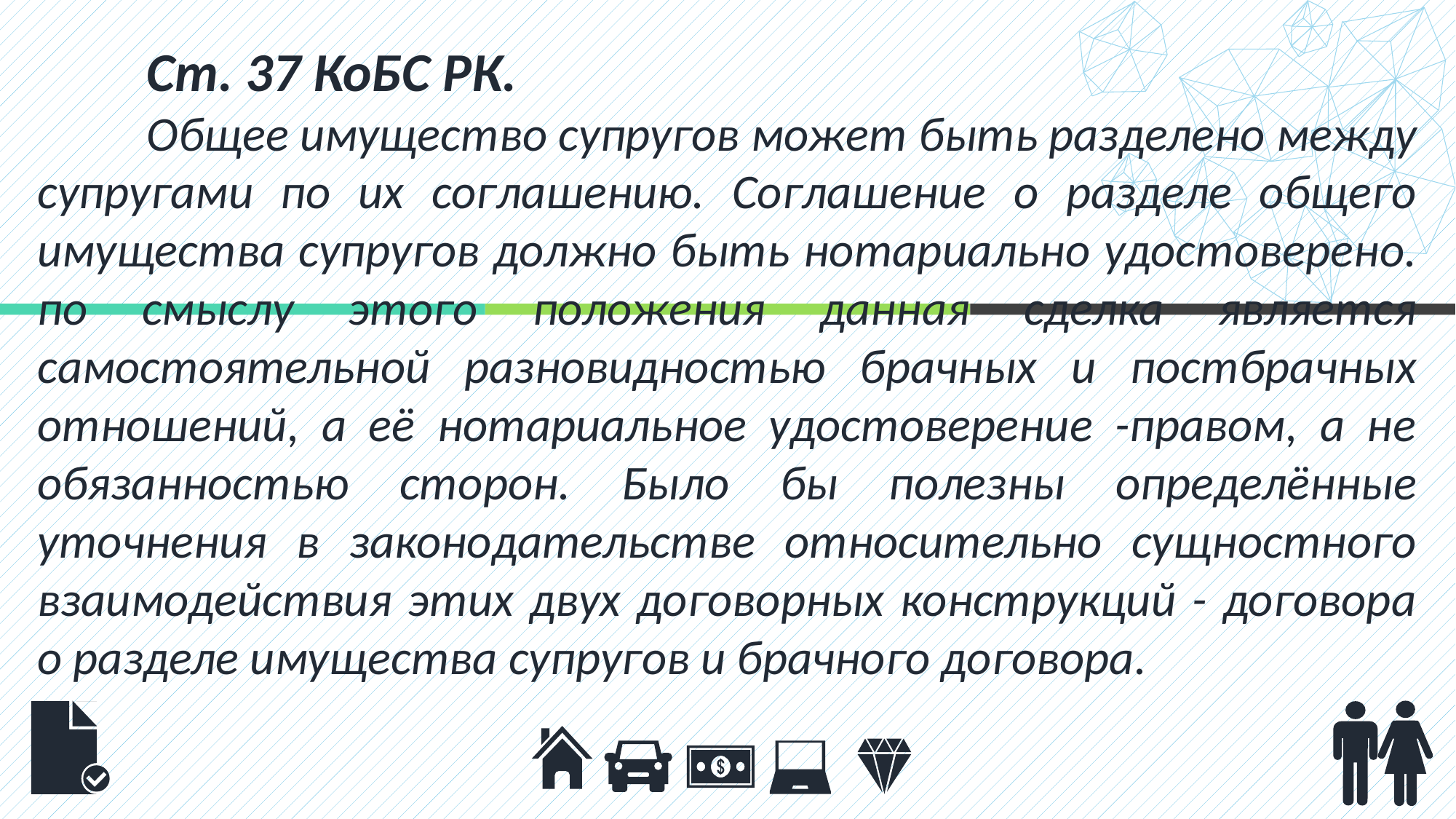

Ст. 37 КоБС РК.
	Общее имущество супругов может быть разделено между супругами по их соглашению. Соглашение о разделе общего имущества супругов должно быть нотариально удостоверено. по смыслу этого положения данная сделка является самостоятельной разновидностью брачных и постбрачных отношений, а её нотариальное удостоверение -правом, а не обязанностью сторон. Было бы полезны определённые уточнения в законодательстве относительно сущностного взаимодействия этих двух договорных конструкций - договора о разделе имущества супругов и брачного договора.